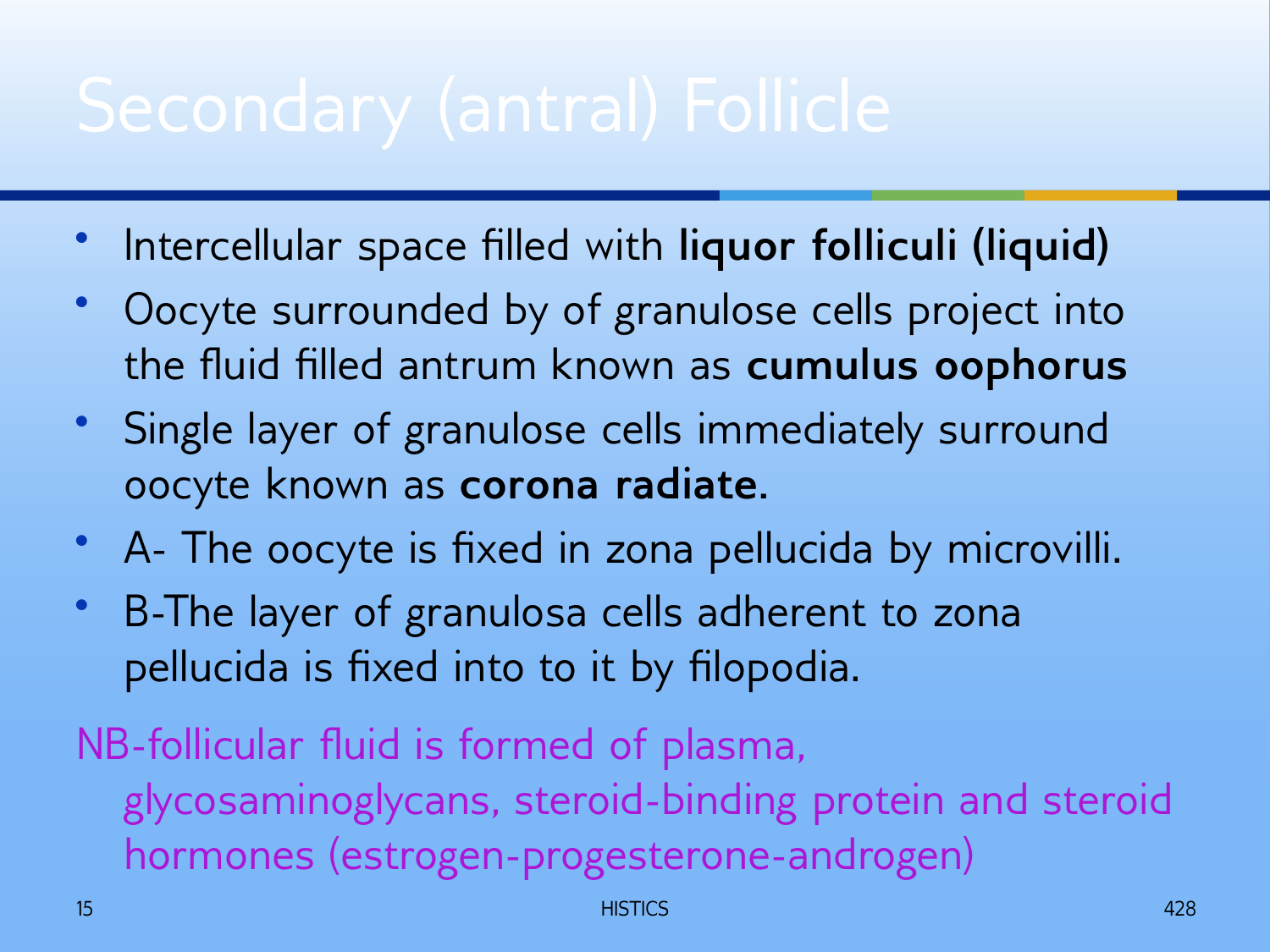

# Secondary (antral) Follicle
Intercellular space filled with liquor folliculi (liquid)
Oocyte surrounded by of granulose cells project into the fluid filled antrum known as cumulus oophorus
Single layer of granulose cells immediately surround oocyte known as corona radiate.
A- The oocyte is fixed in zona pellucida by microvilli.
B-The layer of granulosa cells adherent to zona pellucida is fixed into to it by filopodia.
NB-follicular fluid is formed of plasma, glycosaminoglycans, steroid-binding protein and steroid hormones (estrogen-progesterone-androgen)

15
HISTICS
428